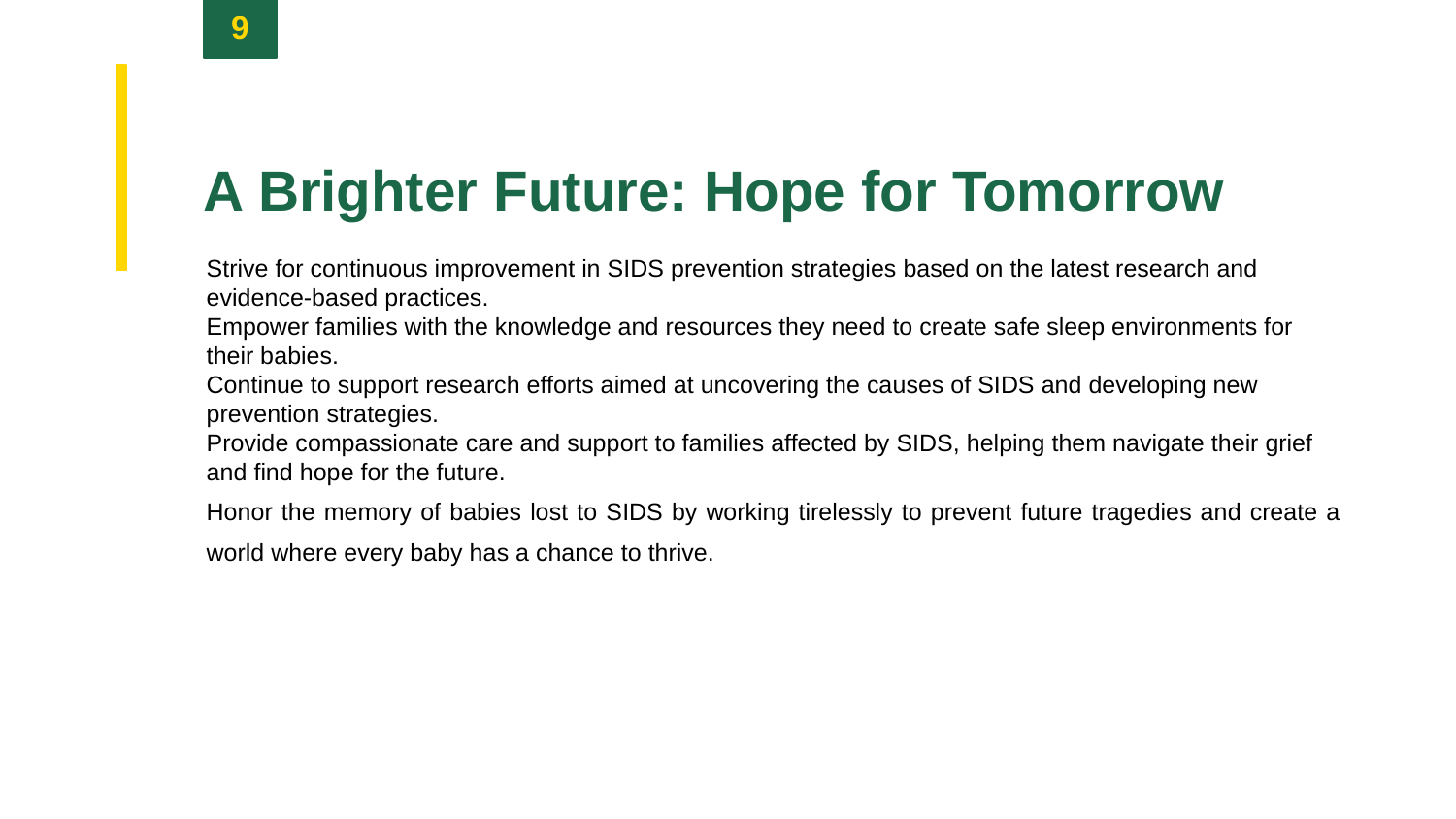

9

A Brighter Future: Hope for Tomorrow
Strive for continuous improvement in SIDS prevention strategies based on the latest research and evidence-based practices.
Empower families with the knowledge and resources they need to create safe sleep environments for their babies.
Continue to support research efforts aimed at uncovering the causes of SIDS and developing new prevention strategies.
Provide compassionate care and support to families affected by SIDS, helping them navigate their grief and find hope for the future.
Honor the memory of babies lost to SIDS by working tirelessly to prevent future tragedies and create a world where every baby has a chance to thrive.